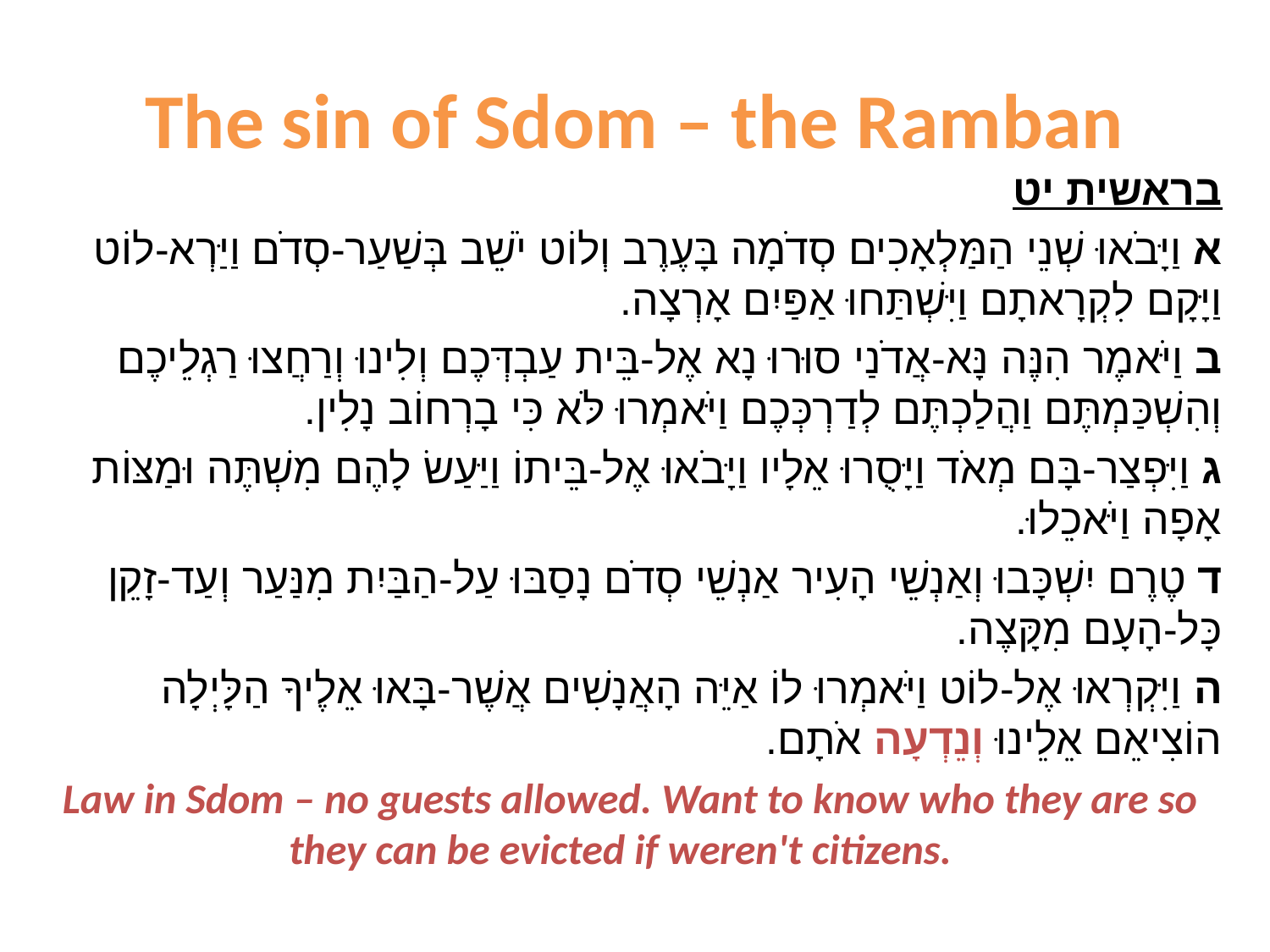

# The sin of Sdom – the Ramban
בראשית יט
א וַיָּבֹאוּ שְׁנֵי הַמַּלְאָכִים סְדֹמָה בָּעֶרֶב וְלוֹט יֹשֵׁב בְּשַׁעַר-סְדֹם וַיַּרְא-לוֹט וַיָּקָם לִקְרָאתָם וַיִּשְׁתַּחוּ אַפַּיִם אָרְצָה.
ב וַיֹּאמֶר הִנֶּה נָּא-אֲדֹנַי סוּרוּ נָא אֶל-בֵּית עַבְדְּכֶם וְלִינוּ וְרַחֲצוּ רַגְלֵיכֶם וְהִשְׁכַּמְתֶּם וַהֲלַכְתֶּם לְדַרְכְּכֶם וַיֹּאמְרוּ לֹּא כִּי בָרְחוֹב נָלִין.
ג וַיִּפְצַר-בָּם מְאֹד וַיָּסֻרוּ אֵלָיו וַיָּבֹאוּ אֶל-בֵּיתוֹ וַיַּעַשׂ לָהֶם מִשְׁתֶּה וּמַצּוֹת אָפָה וַיֹּאכֵלוּ.
ד טֶרֶם יִשְׁכָּבוּ וְאַנְשֵׁי הָעִיר אַנְשֵׁי סְדֹם נָסַבּוּ עַל-הַבַּיִת מִנַּעַר וְעַד-זָקֵן כָּל-הָעָם מִקָּצֶה.
ה וַיִּקְרְאוּ אֶל-לוֹט וַיֹּאמְרוּ לוֹ אַיֵּה הָאֲנָשִׁים אֲשֶׁר-בָּאוּ אֵלֶיךָ הַלָּיְלָה הוֹצִיאֵם אֵלֵינוּ וְנֵדְעָה אֹתָם.
Law in Sdom – no guests allowed. Want to know who they are so they can be evicted if weren't citizens.